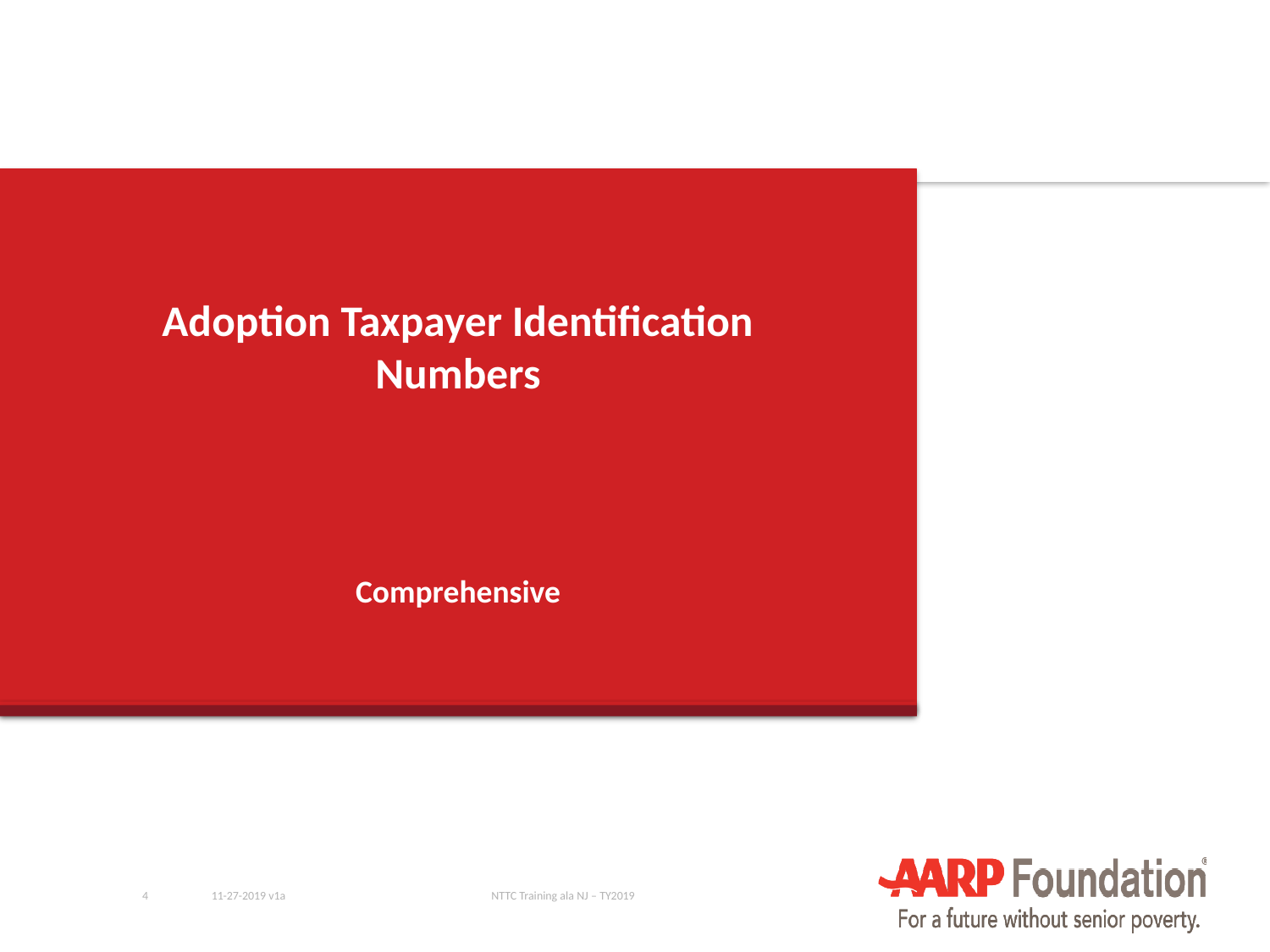

# Adoption Taxpayer Identification Numbers
Comprehensive
4
11-27-2019 v1a
NTTC Training ala NJ – TY2019